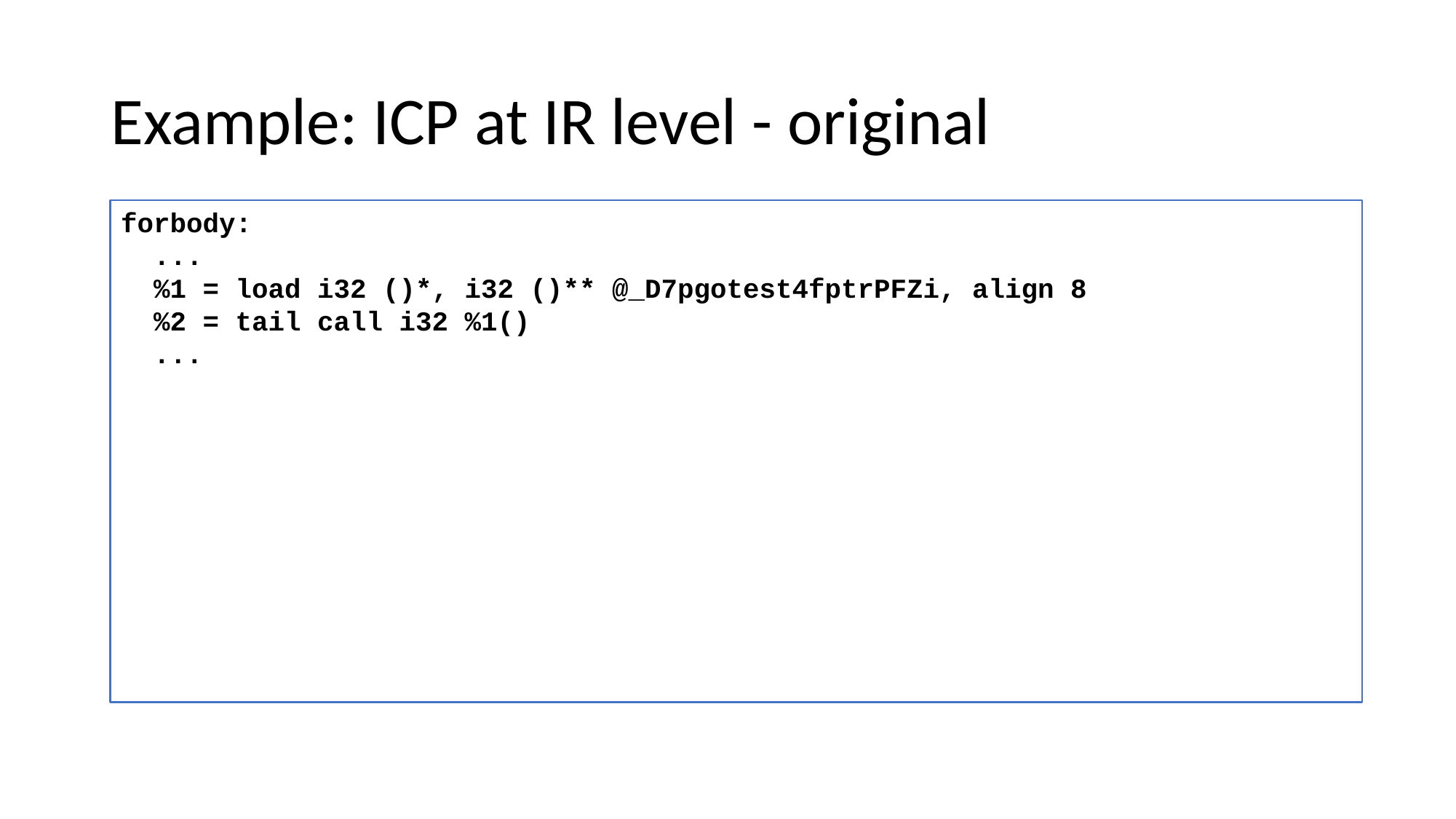

# Example: ICP at IR level - original
forbody:
  ...
  %1 = load i32 ()*, i32 ()** @_D7pgotest4fptrPFZi, align 8
  %2 = tail call i32 %1()
  ...